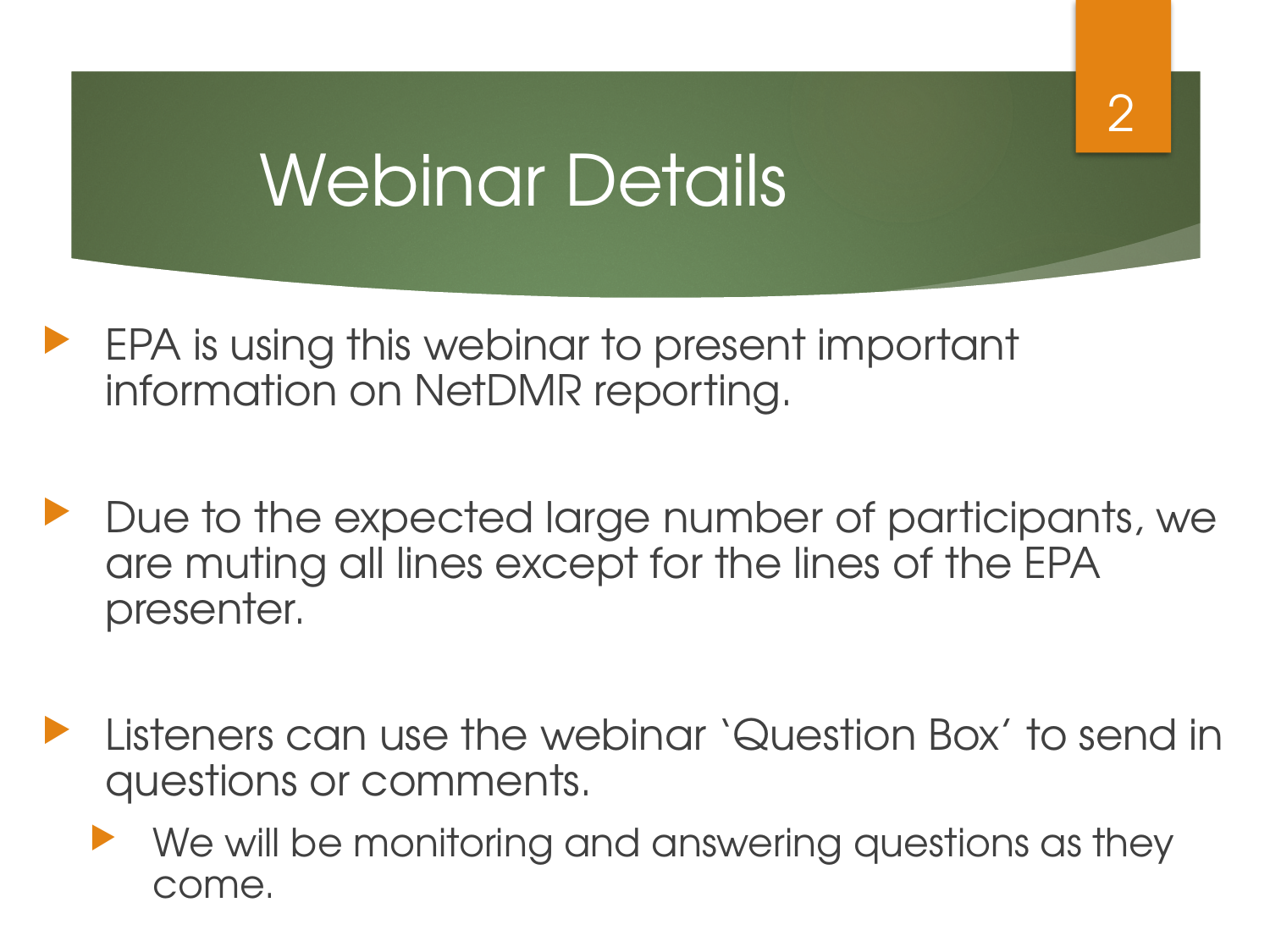

2
# Webinar Details
EPA is using this webinar to present important information on NetDMR reporting.

Due to the expected large number of participants, we are muting all lines except for the lines of the EPA presenter.

Listeners can use the webinar ‘Question Box’ to send in questions or comments.
We will be monitoring and answering questions as they come.